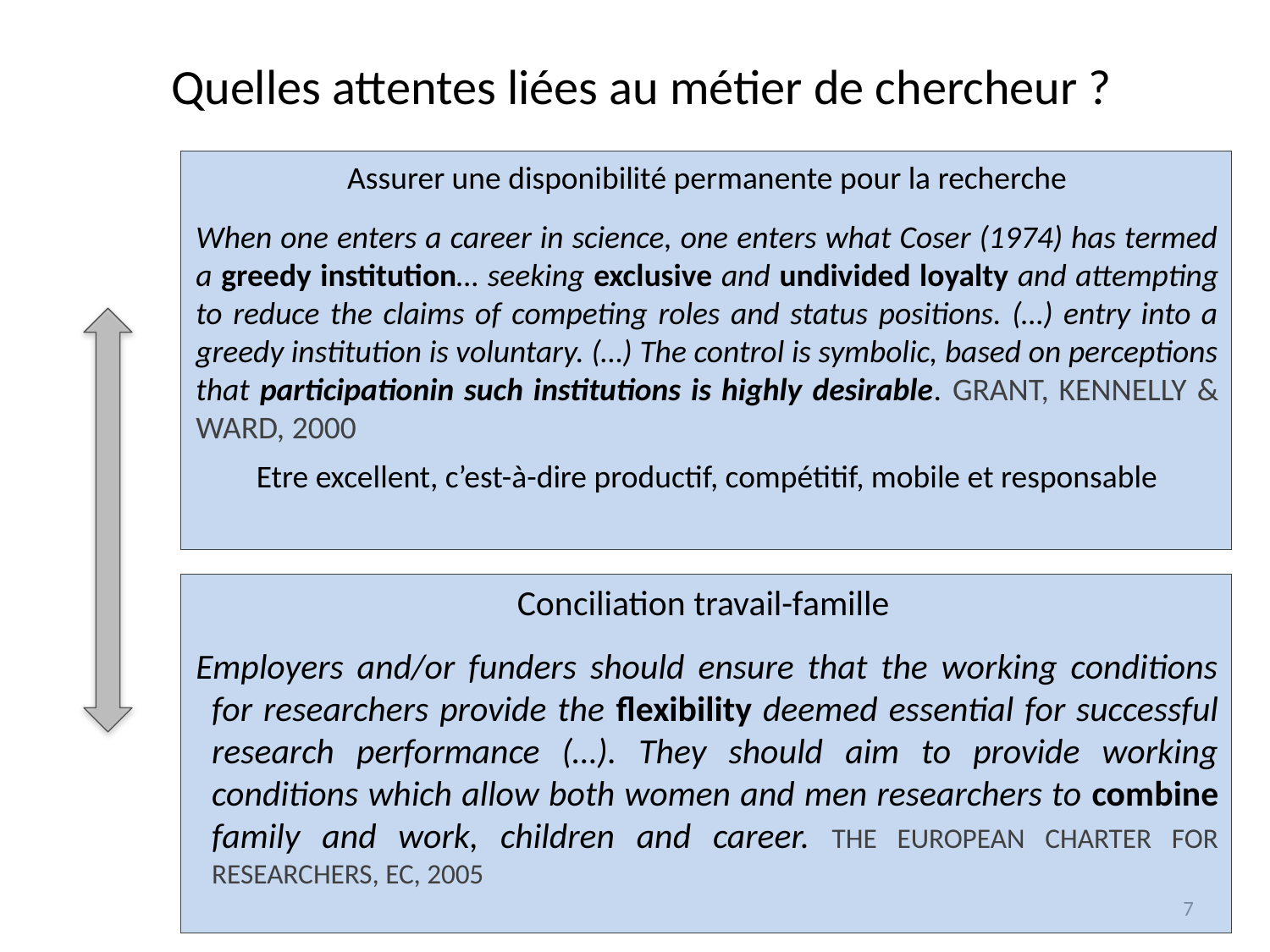

# Quelles attentes liées au métier de chercheur ?
Assurer une disponibilité permanente pour la recherche
When one enters a career in science, one enters what Coser (1974) has termed a greedy institution… seeking exclusive and undivided loyalty and attempting to reduce the claims of competing roles and status positions. (…) entry into a greedy institution is voluntary. (…) The control is symbolic, based on perceptions that participationin such institutions is highly desirable. Grant, Kennelly & Ward, 2000
Etre excellent, c’est-à-dire productif, compétitif, mobile et responsable

Conciliation travail-famille
Employers and/or funders should ensure that the working conditions for researchers provide the flexibility deemed essential for successful research performance (…). They should aim to provide working conditions which allow both women and men researchers to combine family and work, children and career. The European Charter for Researchers, EC, 2005

7